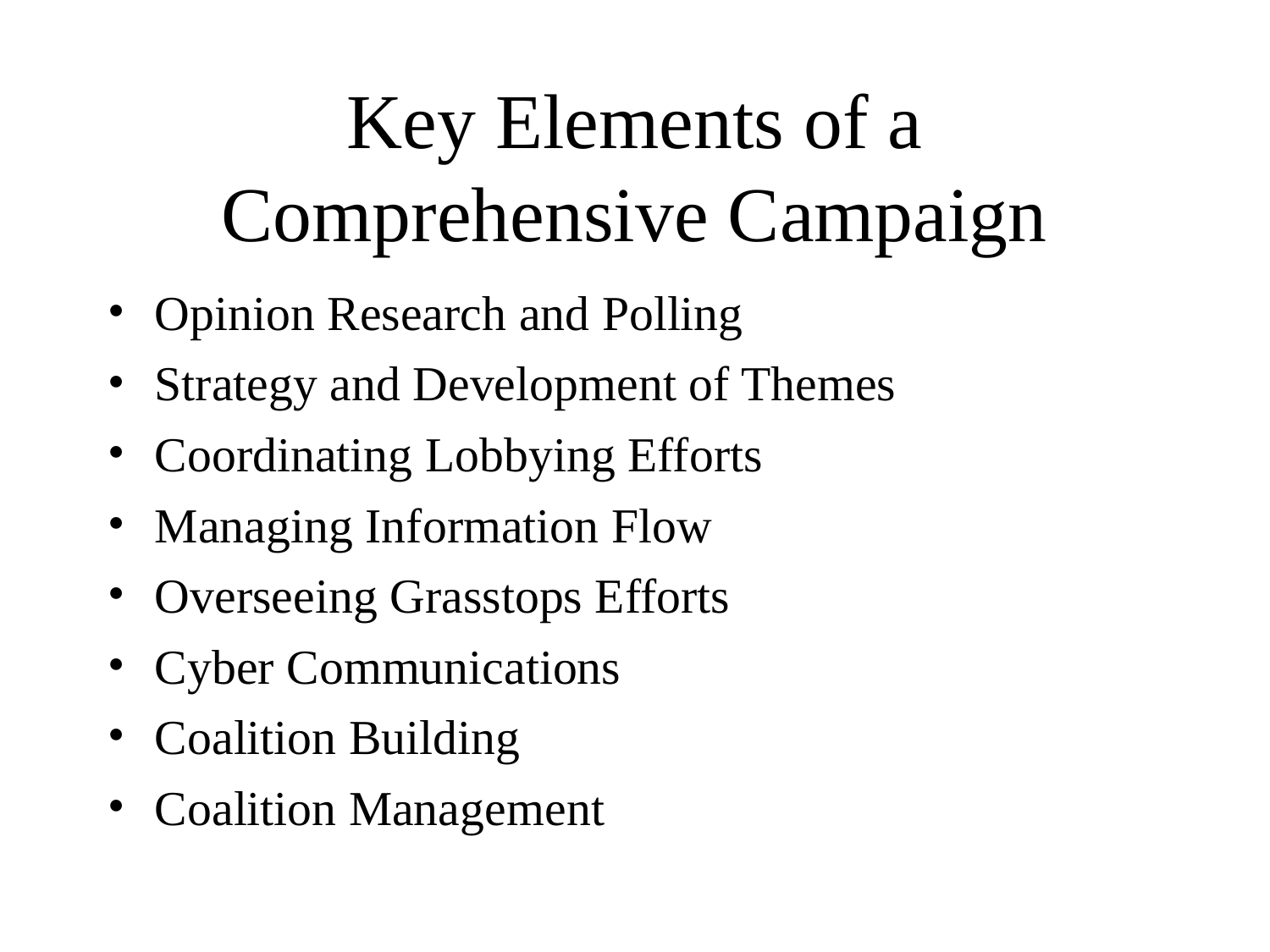

# Key Elements of a Comprehensive Campaign
Opinion Research and Polling
Strategy and Development of Themes
Coordinating Lobbying Efforts
Managing Information Flow
Overseeing Grasstops Efforts
Cyber Communications
Coalition Building
Coalition Management